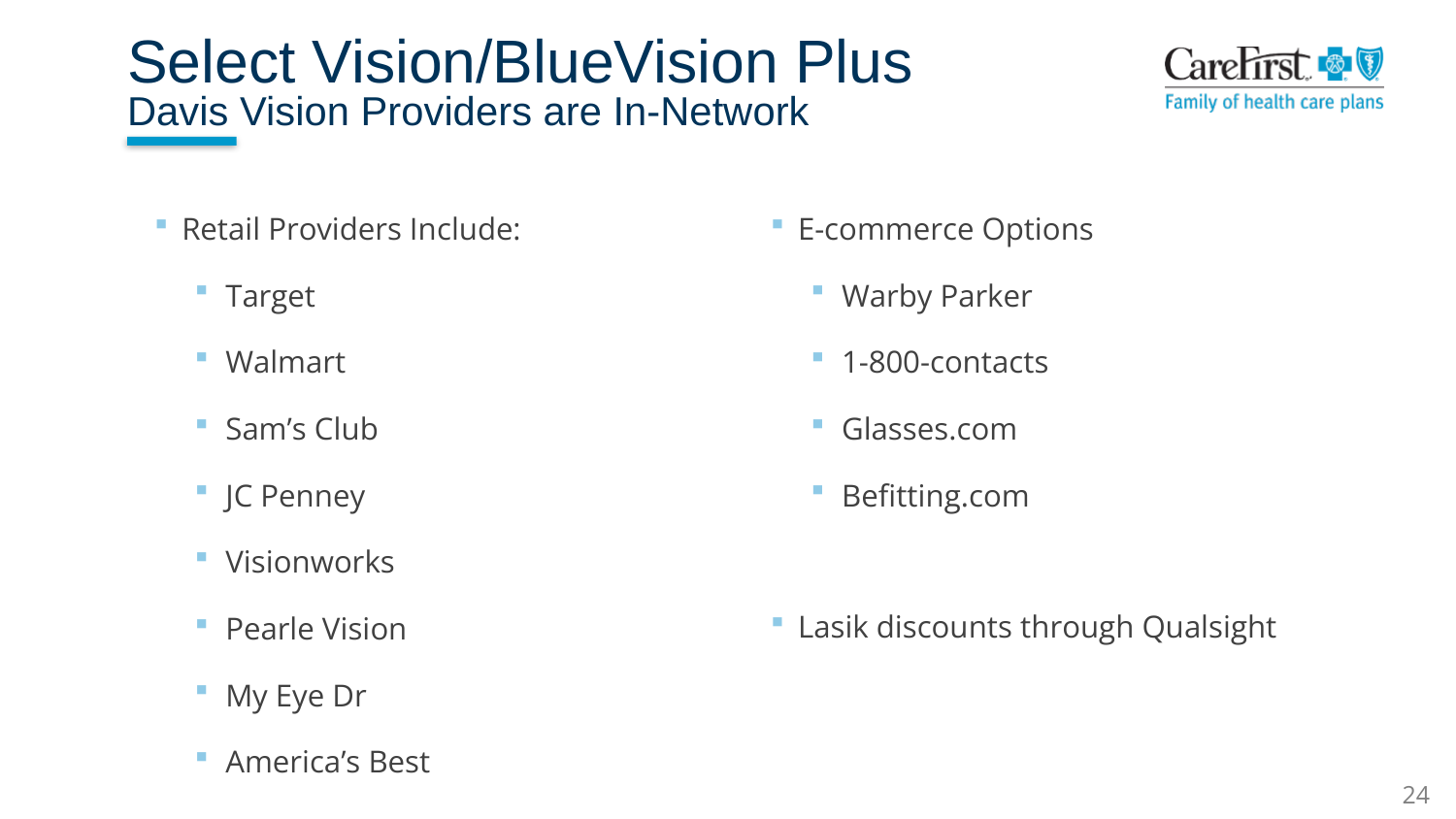

# Select Vision/BlueVision Plus Davis Vision Providers are In-Network
Retail Providers Include:
Target
Walmart
Sam’s Club
JC Penney
Visionworks
Pearle Vision
My Eye Dr
America’s Best

E-commerce Options
Warby Parker
1-800-contacts
Glasses.com
Befitting.com

Lasik discounts through Qualsight
24